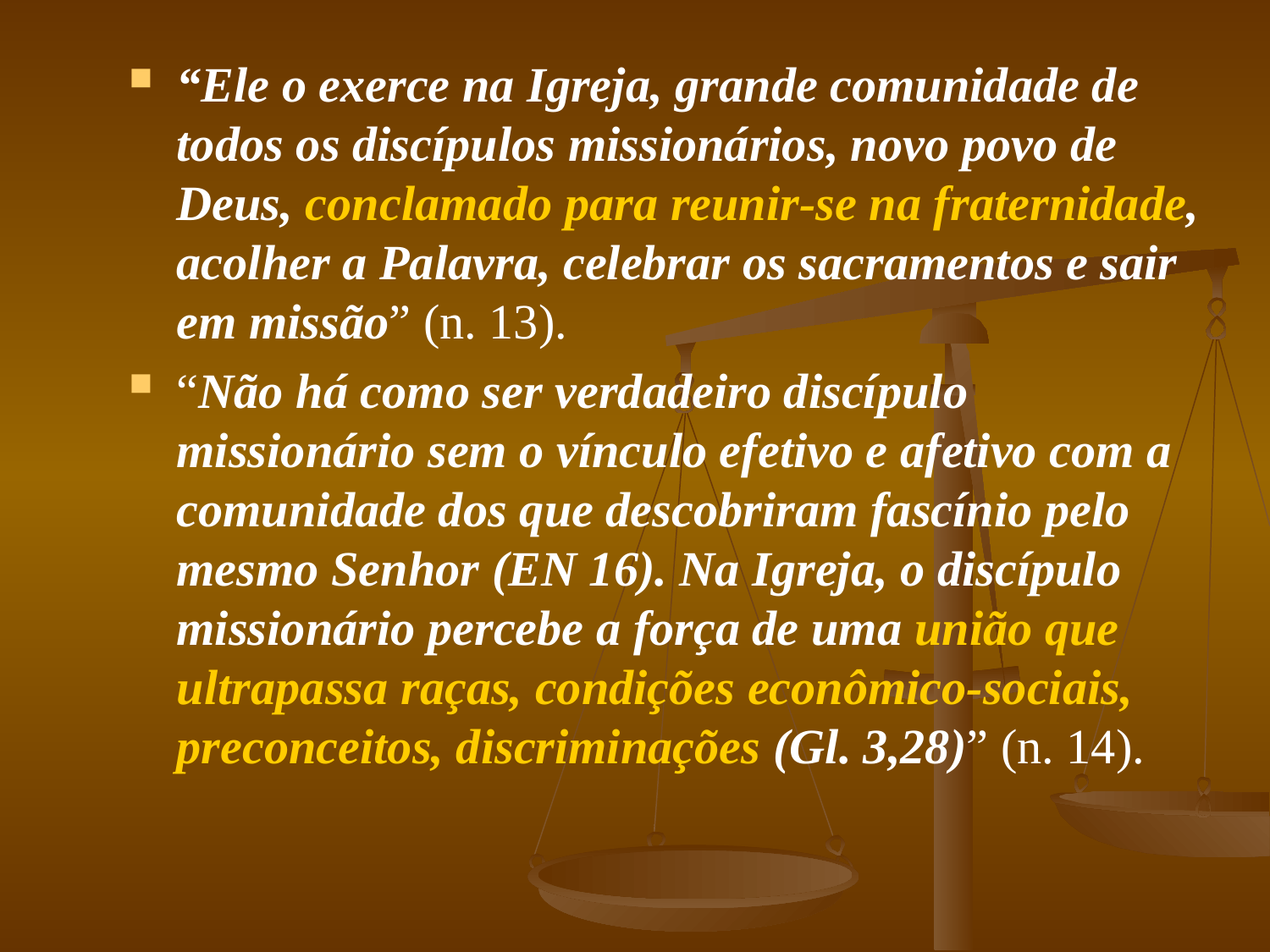

#
“Ele o exerce na Igreja, grande comunidade de todos os discípulos missionários, novo povo de Deus, conclamado para reunir-se na fraternidade, acolher a Palavra, celebrar os sacramentos e sair em missão” (n. 13).
“Não há como ser verdadeiro discípulo missionário sem o vínculo efetivo e afetivo com a comunidade dos que descobriram fascínio pelo mesmo Senhor (EN 16). Na Igreja, o discípulo missionário percebe a força de uma união que ultrapassa raças, condições econômico-sociais, preconceitos, discriminações (Gl. 3,28)” (n. 14).